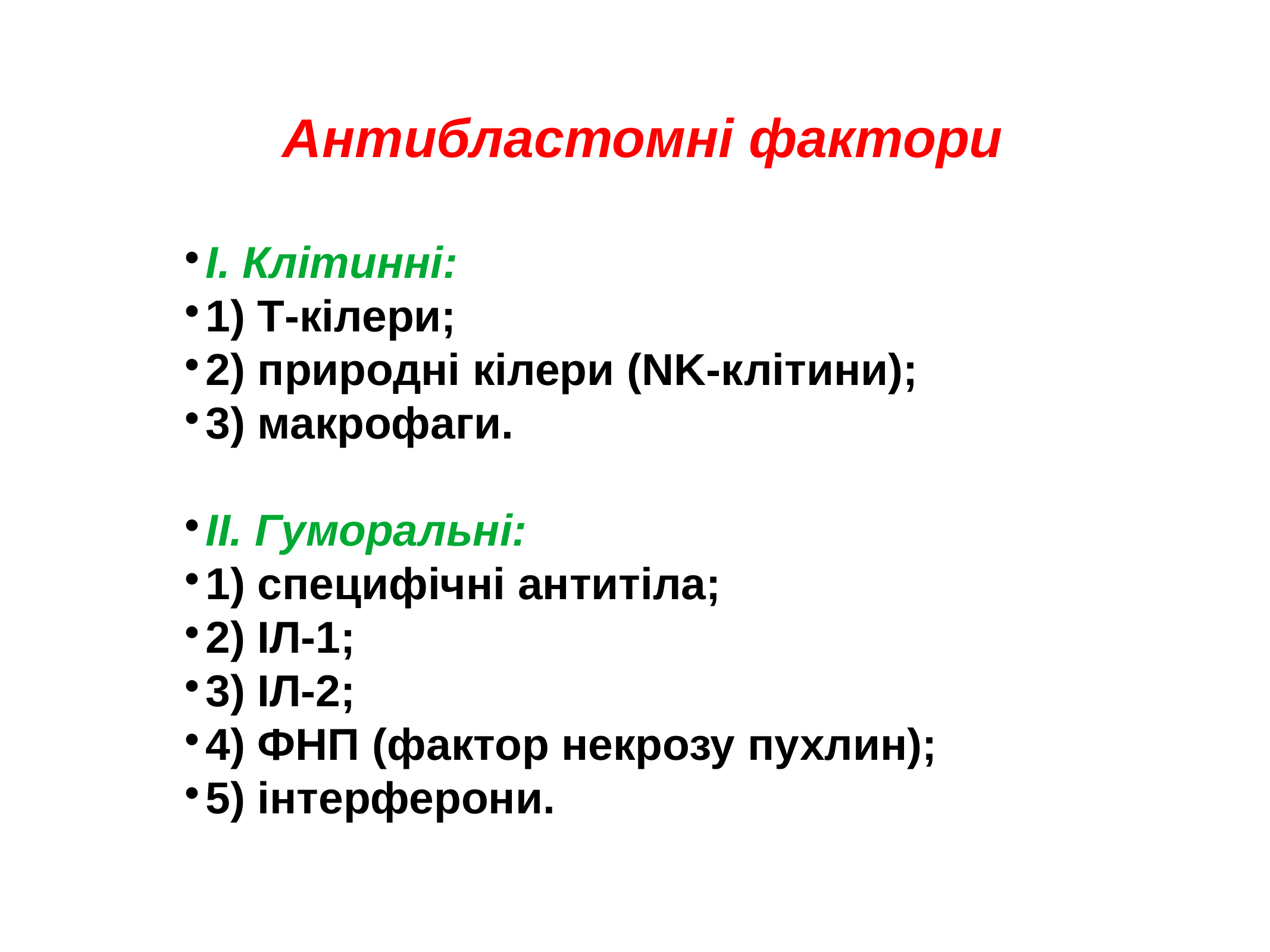

Антибластомні фактори

І. Клітинні:
1) Т-кілери;
2) природні кілери (NK-клітини);
3) макрофаги.

ІІ. Гуморальні:
1) специфічні антитіла;
2) ІЛ-1;
3) ІЛ-2;
4) ФНП (фактор некрозу пухлин);
5) інтерферони.